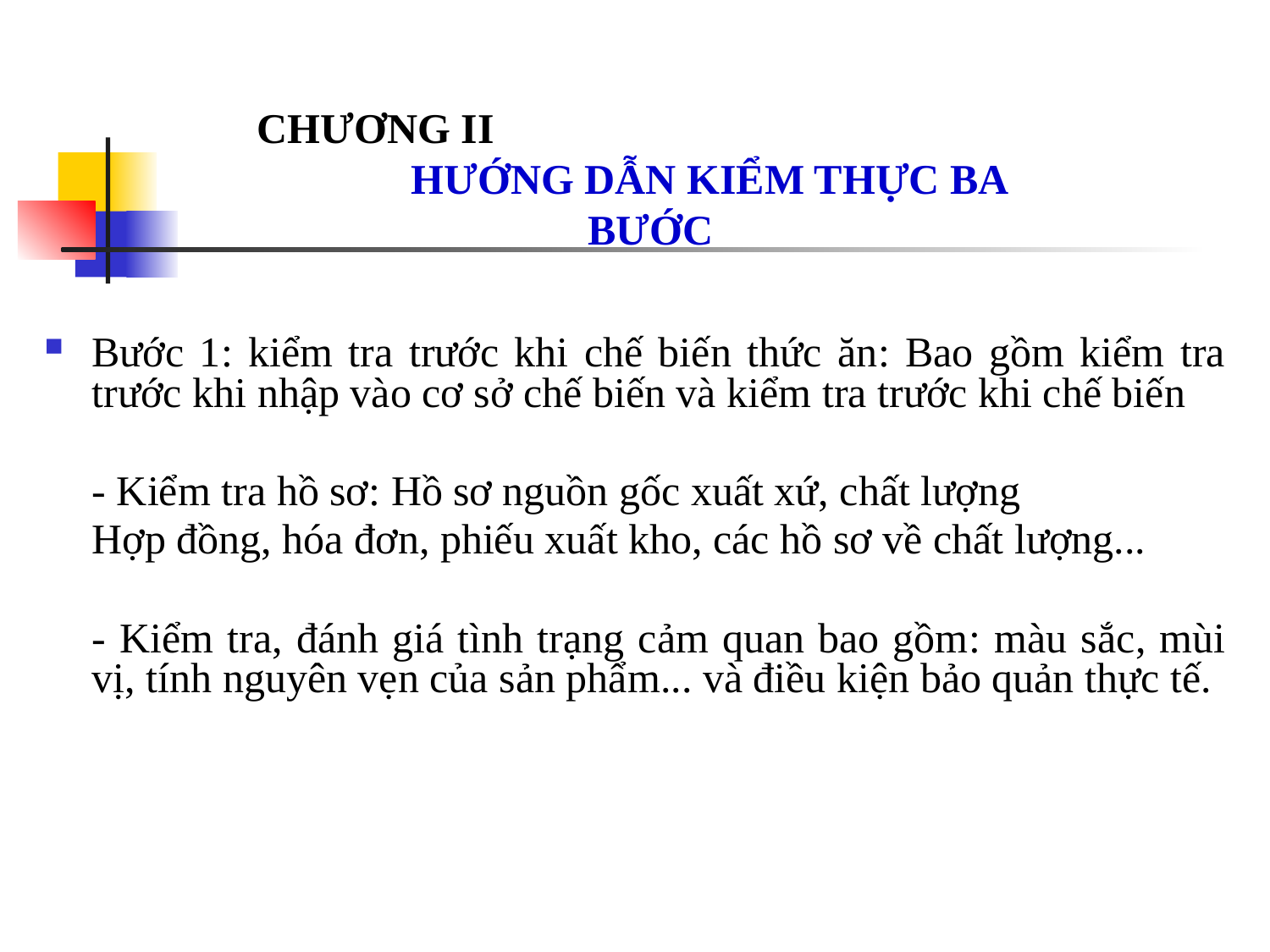

CHƯƠNG II                                                                HƯỚNG DẪN KIỂM THỰC BA BƯỚC
Bước 1: kiểm tra trước khi chế biến thức ăn: Bao gồm kiểm tra trước khi nhập vào cơ sở chế biến và kiểm tra trước khi chế biến

	- Kiểm tra hồ sơ: Hồ sơ nguồn gốc xuất xứ, chất lượng
	Hợp đồng, hóa đơn, phiếu xuất kho, các hồ sơ về chất lượng...

	- Kiểm tra, đánh giá tình trạng cảm quan bao gồm: màu sắc, mùi vị, tính nguyên vẹn của sản phẩm... và điều kiện bảo quản thực tế.